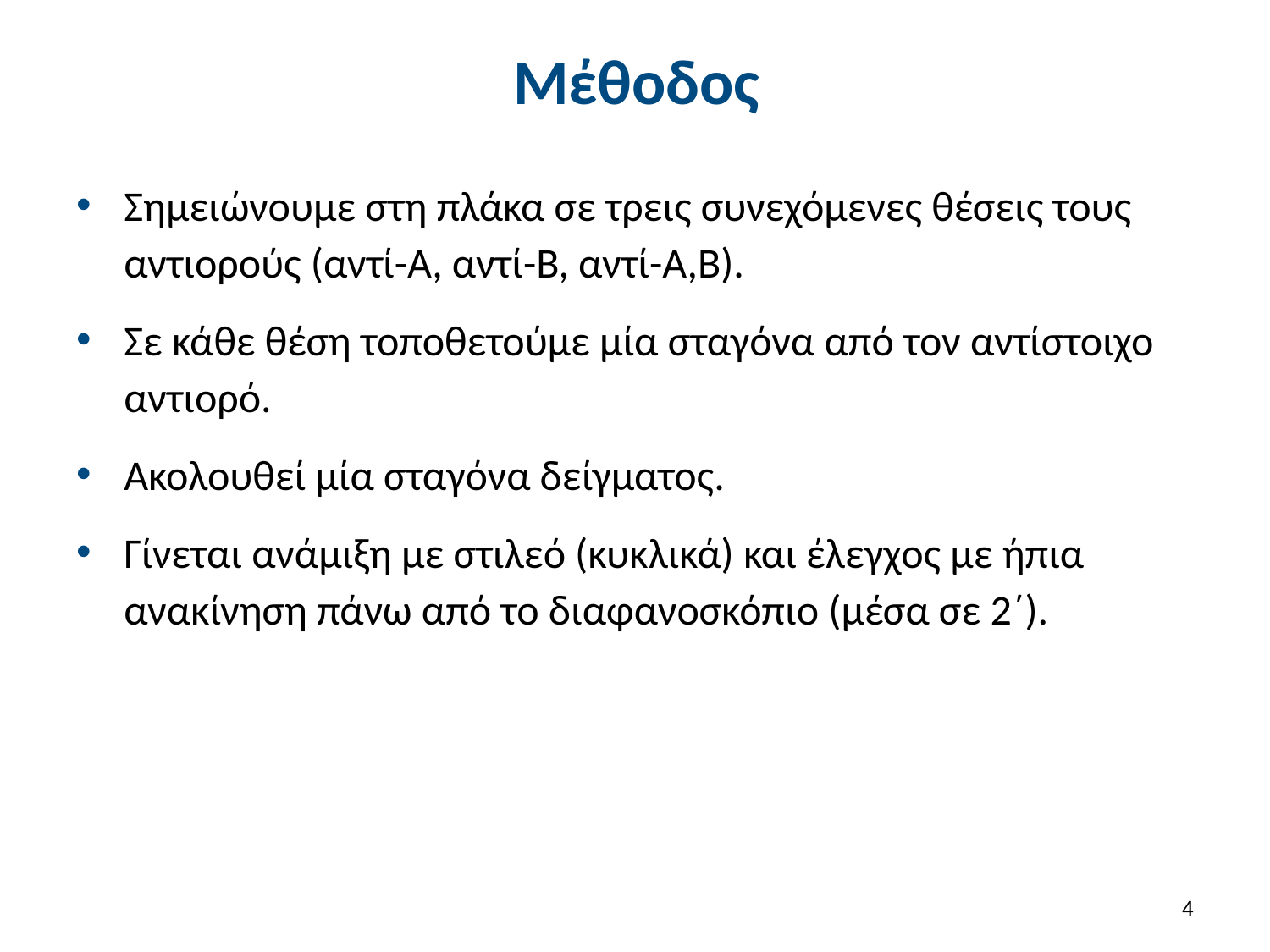

# Μέθοδος
Σημειώνουμε στη πλάκα σε τρεις συνεχόμενες θέσεις τους αντιορούς (αντί-Α, αντί-Β, αντί-Α,Β).
Σε κάθε θέση τοποθετούμε μία σταγόνα από τον αντίστοιχο αντιορό.
Ακολουθεί μία σταγόνα δείγματος.
Γίνεται ανάμιξη με στιλεό (κυκλικά) και έλεγχος με ήπια ανακίνηση πάνω από το διαφανοσκόπιο (μέσα σε 2΄).

4